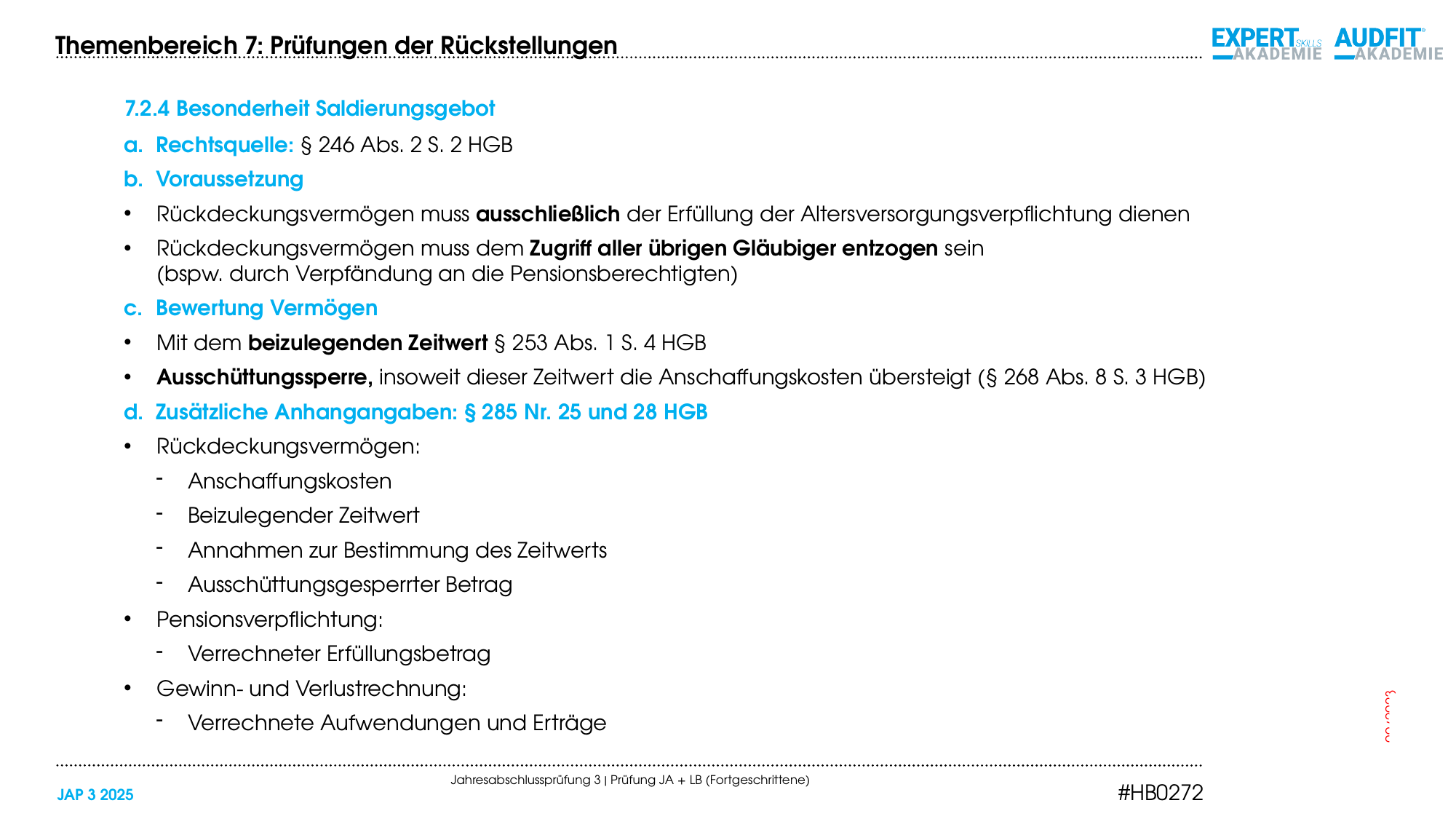

Themenbereich 7: Prüfungen der Rückstellungen
7.2.4 Besonderheit Saldierungsgebot
Rechtsquelle: § 246 Abs. 2 S. 2 HGB
Voraussetzung
Rückdeckungsvermögen muss ausschließlich der Erfüllung der Altersversorgungsverpflichtung dienen
Rückdeckungsvermögen muss dem Zugriff aller übrigen Gläubiger entzogen sein
(bspw. durch Verpfändung an die Pensionsberechtigten)
Bewertung Vermögen
Mit dem beizulegenden Zeitwert § 253 Abs. 1 S. 4 HGB
Ausschüttungssperre, insoweit dieser Zeitwert die Anschaffungskosten übersteigt (§ 268 Abs. 8 S. 3 HGB)
Zusätzliche Anhangangaben: § 285 Nr. 25 und 28 HGB
Rückdeckungsvermögen:
Anschaffungskosten
Beizulegender Zeitwert
Annahmen zur Bestimmung des Zeitwerts
Ausschüttungsgesperrter Betrag
Pensionsverpflichtung:
Verrechneter Erfüllungsbetrag
Gewinn- und Verlustrechnung:
Verrechnete Aufwendungen und Erträge
09/2023